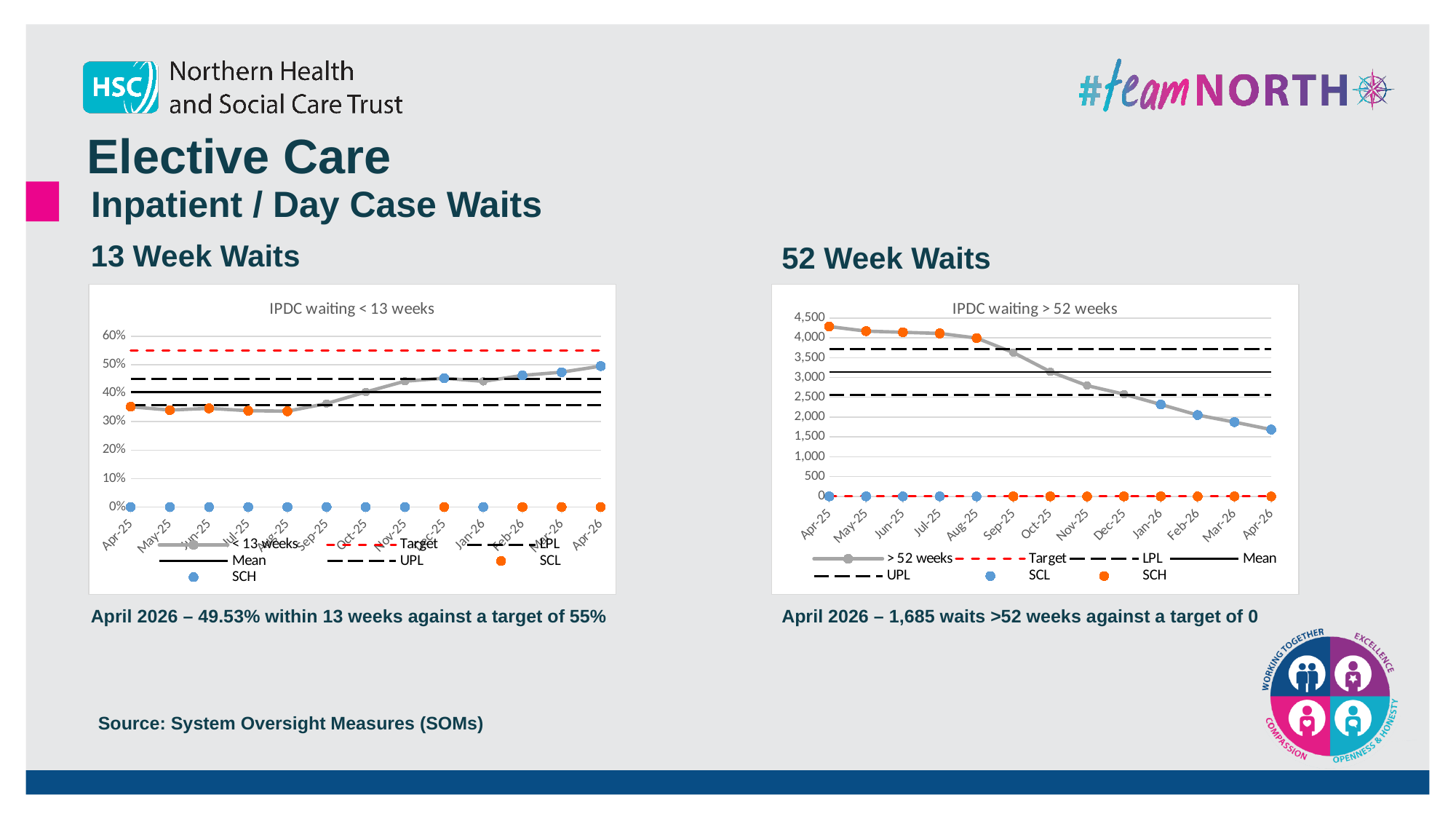

Elective Care
Inpatient / Day Case Waits
13 Week Waits
52 Week Waits

### Chart: IPDC waiting < 13 weeks

| Category | < 13 weeks | Target | LPL | Mean | UPL | SCL | SCH |
|---|---|---|---|---|---|---|---|
| 45748 | 0.3523 | 0.55 | 0.3577662051282051 | 0.4039615384615385 | 0.45015687179487185 | 0.3523 | None |
| 45778 | 0.3407 | 0.55 | 0.3577662051282051 | 0.4039615384615385 | 0.45015687179487185 | 0.3407 | None |
| 45809 | 0.3467 | 0.55 | 0.3577662051282051 | 0.4039615384615385 | 0.45015687179487185 | 0.3467 | None |
| 45839 | 0.3385 | 0.55 | 0.3577662051282051 | 0.4039615384615385 | 0.45015687179487185 | 0.3385 | None |
| 45870 | 0.3368 | 0.55 | 0.3577662051282051 | 0.4039615384615385 | 0.45015687179487185 | 0.3368 | None |
| 45901 | 0.3637 | 0.55 | 0.3577662051282051 | 0.4039615384615385 | 0.45015687179487185 | None | None |
| 45931 | 0.4043 | 0.55 | 0.3577662051282051 | 0.4039615384615385 | 0.45015687179487185 | None | None |
| 45962 | 0.4422 | 0.55 | 0.3577662051282051 | 0.4039615384615385 | 0.45015687179487185 | None | None |
| 45992 | 0.4529 | 0.55 | 0.3577662051282051 | 0.4039615384615385 | 0.45015687179487185 | None | 0.4529 |
| 46023 | 0.4417 | 0.55 | 0.3577662051282051 | 0.4039615384615385 | 0.45015687179487185 | None | None |
| 46054 | 0.4626 | 0.55 | 0.3577662051282051 | 0.4039615384615385 | 0.45015687179487185 | None | 0.4626 |
| 46082 | 0.4738 | 0.55 | 0.3577662051282051 | 0.4039615384615385 | 0.45015687179487185 | None | 0.4738 |
| 46113 | 0.4953 | 0.55 | 0.3577662051282051 | 0.4039615384615385 | 0.45015687179487185 | None | 0.4953 |

### Chart: IPDC waiting > 52 weeks

| Category | > 52 weeks | Target | LPL | Mean | UPL | SCL | SCH |
|---|---|---|---|---|---|---|---|
| 45748 | 4284.0 | 0.0 | 2560.2729487179486 | 3136.3846153846152 | 3712.496282051282 | None | 4284.0 |
| 45778 | 4169.0 | 0.0 | 2560.2729487179486 | 3136.3846153846152 | 3712.496282051282 | None | 4169.0 |
| 45809 | 4140.0 | 0.0 | 2560.2729487179486 | 3136.3846153846152 | 3712.496282051282 | None | 4140.0 |
| 45839 | 4111.0 | 0.0 | 2560.2729487179486 | 3136.3846153846152 | 3712.496282051282 | None | 4111.0 |
| 45870 | 3994.0 | 0.0 | 2560.2729487179486 | 3136.3846153846152 | 3712.496282051282 | None | 3994.0 |
| 45901 | 3627.0 | 0.0 | 2560.2729487179486 | 3136.3846153846152 | 3712.496282051282 | None | None |
| 45931 | 3146.0 | 0.0 | 2560.2729487179486 | 3136.3846153846152 | 3712.496282051282 | None | None |
| 45962 | 2795.0 | 0.0 | 2560.2729487179486 | 3136.3846153846152 | 3712.496282051282 | None | None |
| 45992 | 2577.0 | 0.0 | 2560.2729487179486 | 3136.3846153846152 | 3712.496282051282 | None | None |
| 46023 | 2319.0 | 0.0 | 2560.2729487179486 | 3136.3846153846152 | 3712.496282051282 | 2319.0 | None |
| 46054 | 2052.0 | 0.0 | 2560.2729487179486 | 3136.3846153846152 | 3712.496282051282 | 2052.0 | None |
| 46082 | 1874.0 | 0.0 | 2560.2729487179486 | 3136.3846153846152 | 3712.496282051282 | 1874.0 | None |
| 46113 | 1685.0 | 0.0 | 2560.2729487179486 | 3136.3846153846152 | 3712.496282051282 | 1685.0 | None |
April 2026 – 1,685 waits >52 weeks against a target of 0
April 2026 – 49.53% within 13 weeks against a target of 55%
Source: System Oversight Measures (SOMs)